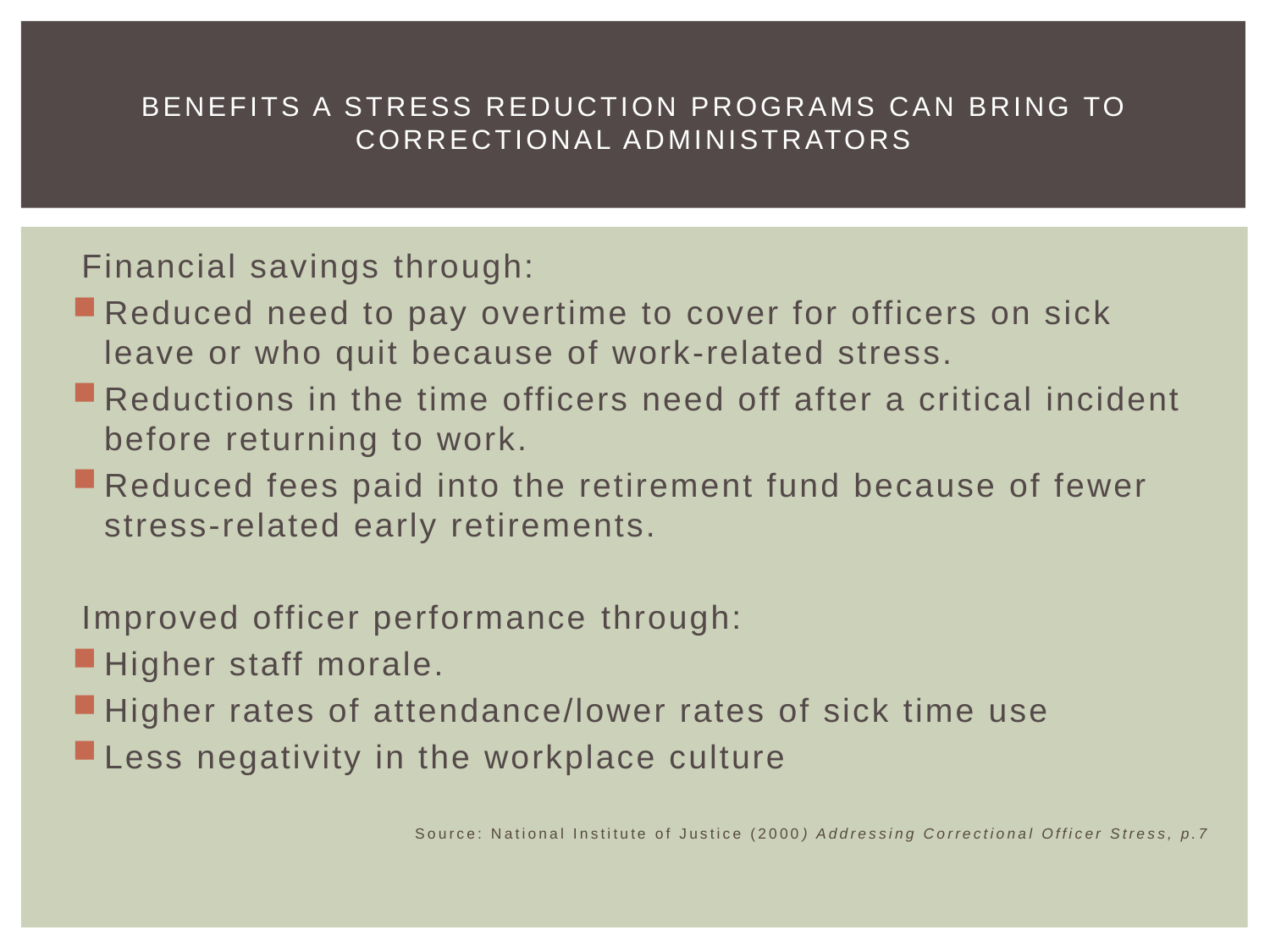

# BENEFITS A STRESS reduction PROGRAMs CAN BRING TO CORRECTIONAL ADMINISTRATORS
Financial savings through:
Reduced need to pay overtime to cover for officers on sick leave or who quit because of work-related stress.
Reductions in the time officers need off after a critical incident before returning to work.
Reduced fees paid into the retirement fund because of fewer stress-related early retirements.

Improved officer performance through:
Higher staff morale.
Higher rates of attendance/lower rates of sick time use
Less negativity in the workplace culture

 Source: National Institute of Justice (2000) Addressing Correctional Officer Stress, p.7